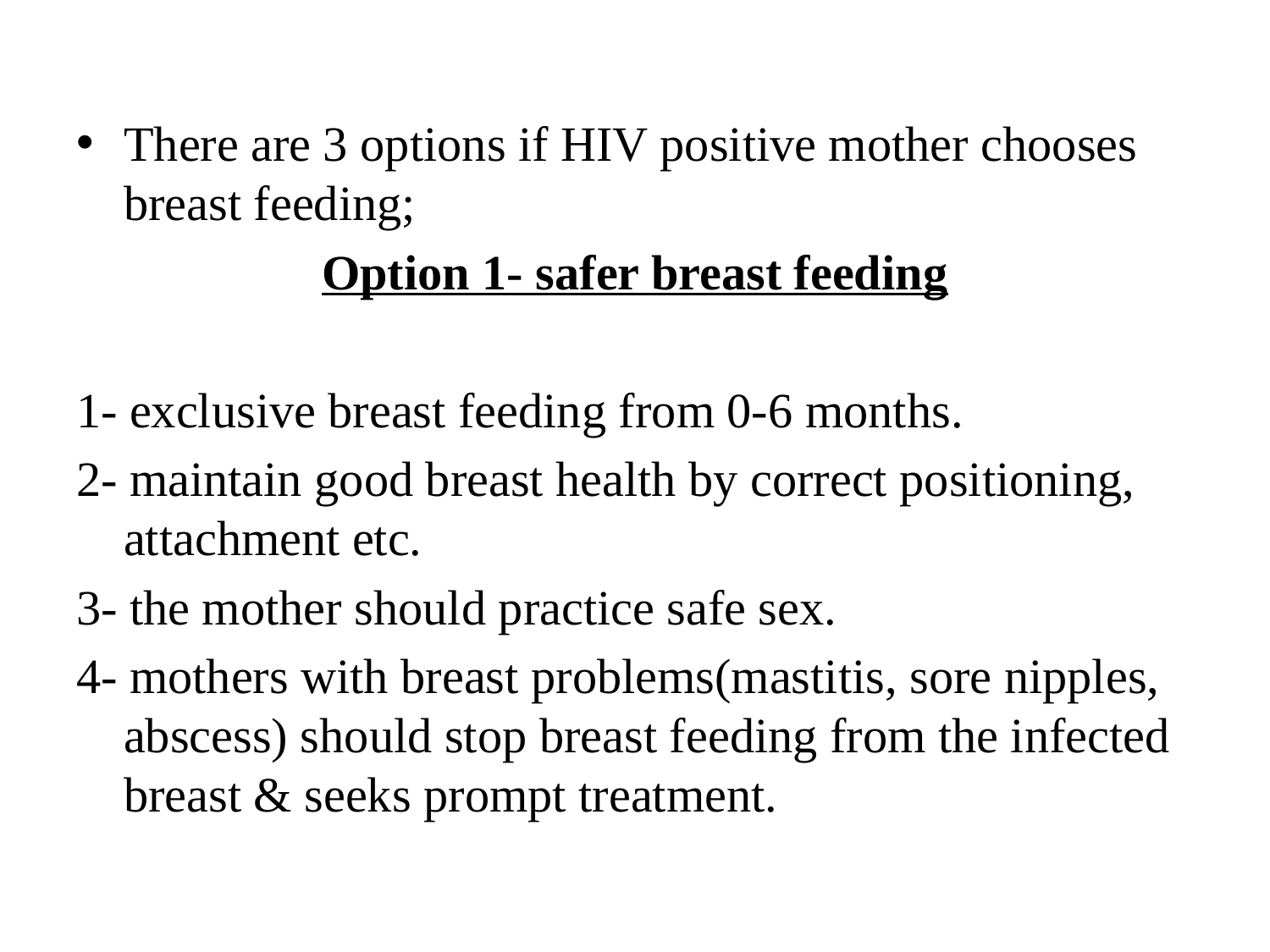

There are 3 options if HIV positive mother chooses breast feeding;
Option 1- safer breast feeding

1- exclusive breast feeding from 0-6 months.
2- maintain good breast health by correct positioning, attachment etc.
3- the mother should practice safe sex.
4- mothers with breast problems(mastitis, sore nipples, abscess) should stop breast feeding from the infected breast & seeks prompt treatment.